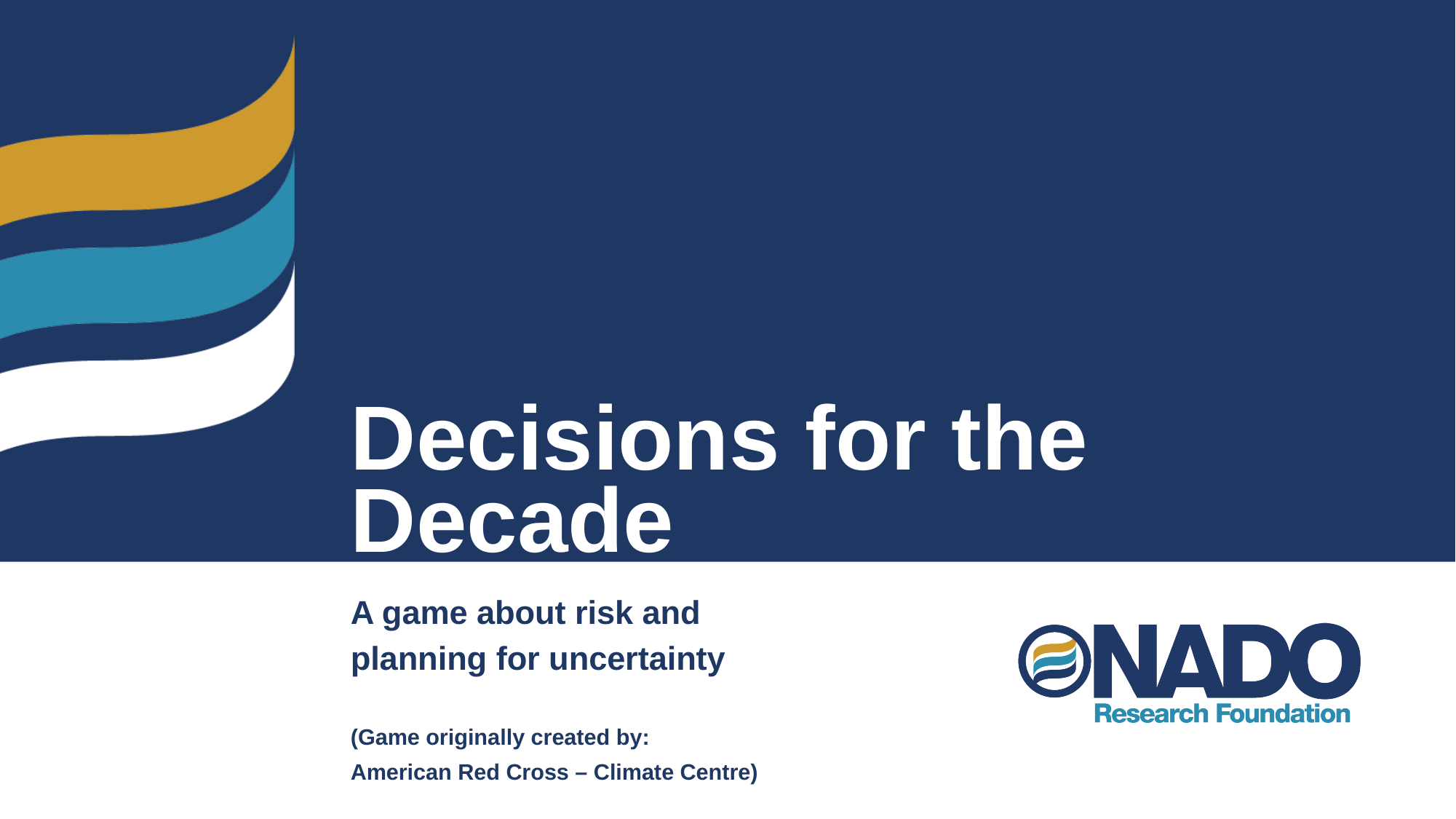

# Decisions for the Decade
A game about risk and
planning for uncertainty

(Game originally created by:
American Red Cross – Climate Centre)